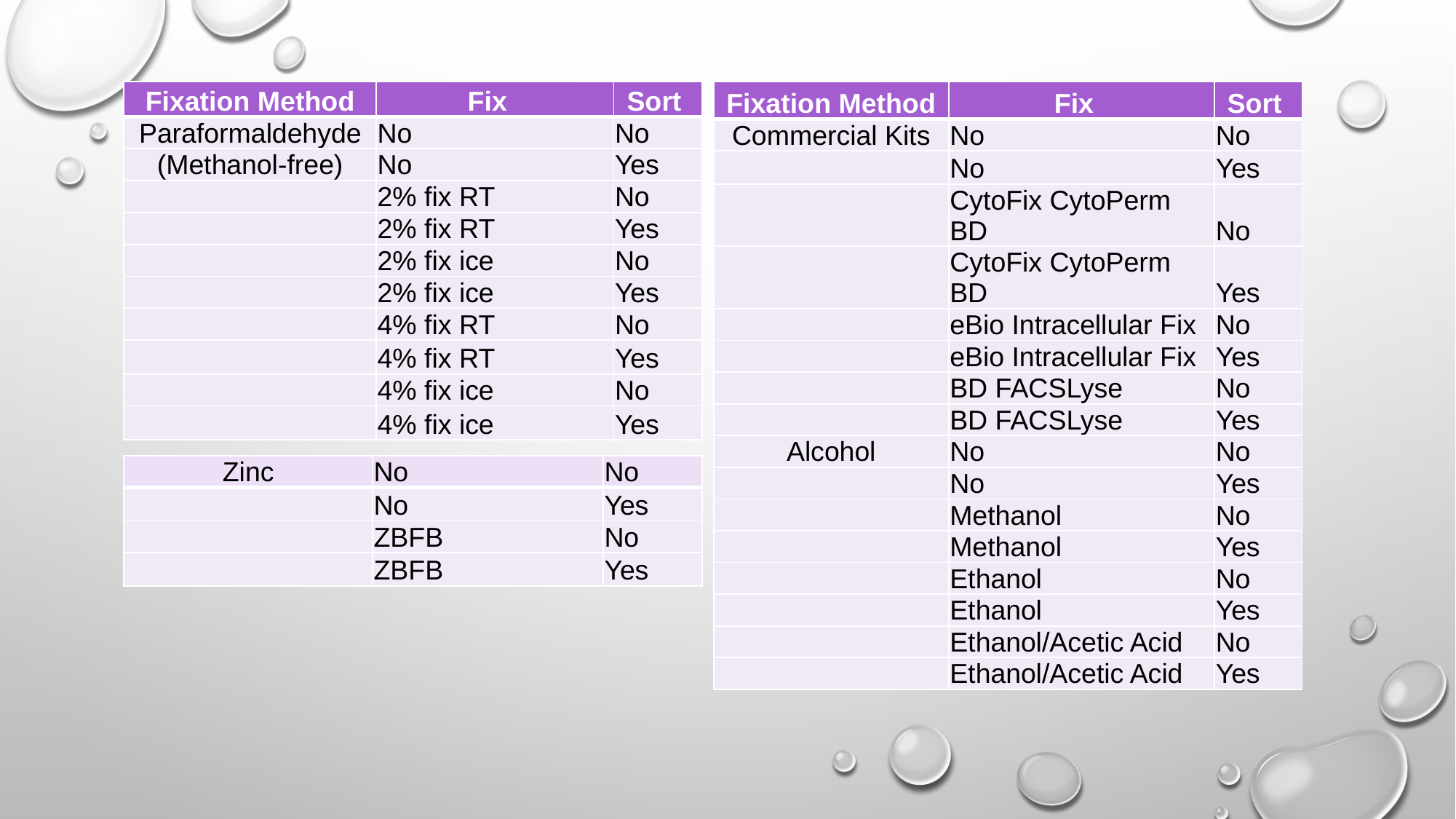

| Fixation Method | Fix | Sort |
| --- | --- | --- |
| Paraformaldehyde | No | No |
| (Methanol-free) | No | Yes |
|  | 2% fix RT | No |
|  | 2% fix RT | Yes |
|  | 2% fix ice | No |
|  | 2% fix ice | Yes |
|  | 4% fix RT | No |
|  | 4% fix RT | Yes |
|  | 4% fix ice | No |
|  | 4% fix ice | Yes |
| Fixation Method | Fix | Sort |
| --- | --- | --- |
| Commercial Kits | No | No |
|  | No | Yes |
|  | CytoFix CytoPerm BD | No |
|  | CytoFix CytoPerm BD | Yes |
|  | eBio Intracellular Fix | No |
|  | eBio Intracellular Fix | Yes |
|  | BD FACSLyse | No |
|  | BD FACSLyse | Yes |
| Alcohol | No | No |
|  | No | Yes |
|  | Methanol | No |
|  | Methanol | Yes |
|  | Ethanol | No |
|  | Ethanol | Yes |
|  | Ethanol/Acetic Acid | No |
|  | Ethanol/Acetic Acid | Yes |
| Zinc | No | No |
| --- | --- | --- |
|  | No | Yes |
|  | ZBFB | No |
|  | ZBFB | Yes |